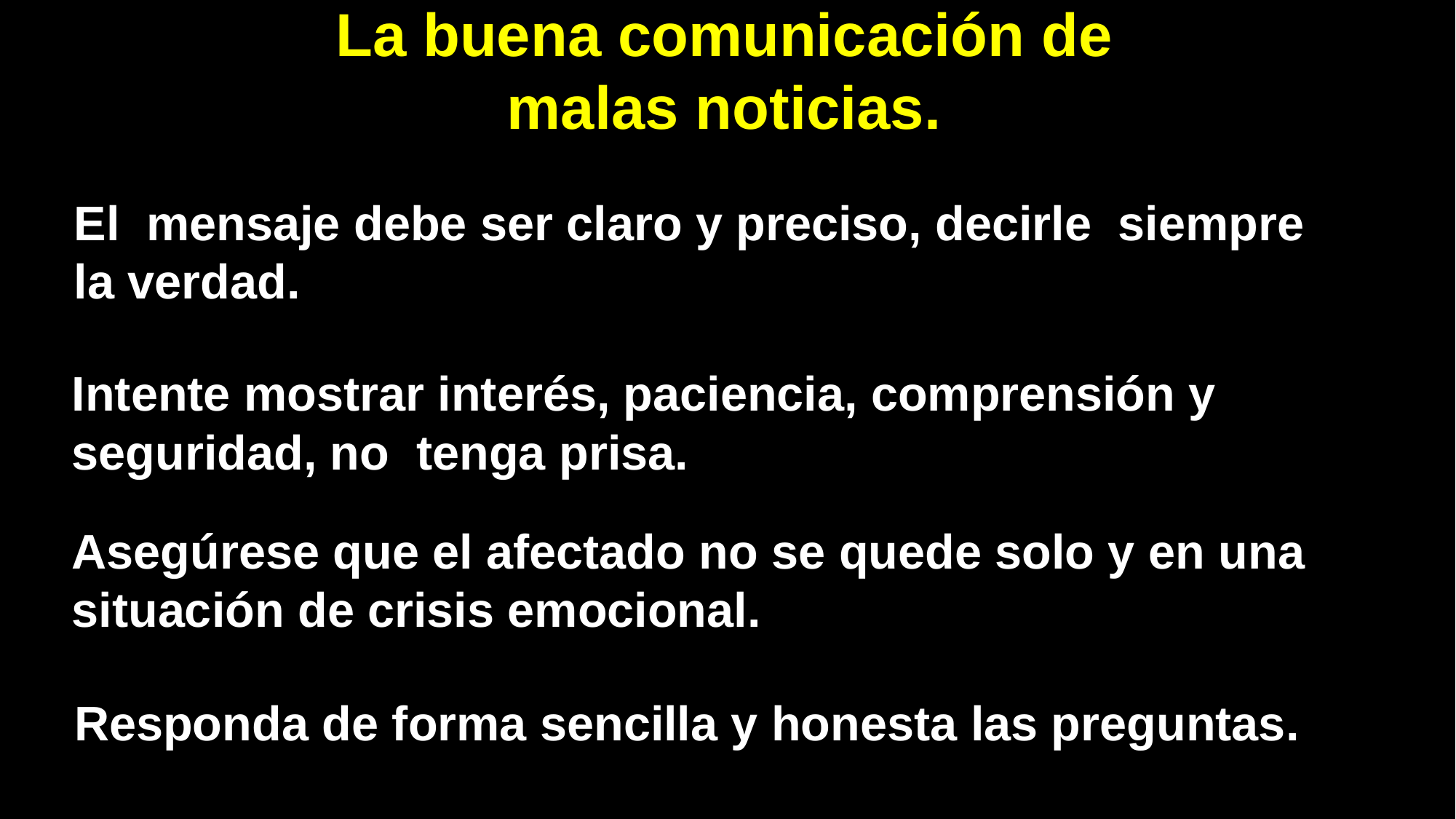

# La buena comunicación de malas noticias.
El  mensaje debe ser claro y preciso, decirle  siempre  la verdad.
Intente mostrar interés, paciencia, comprensión y seguridad, no  tenga prisa.
Asegúrese que el afectado no se quede solo y en una  situación de crisis emocional.
Responda de forma sencilla y honesta las preguntas.